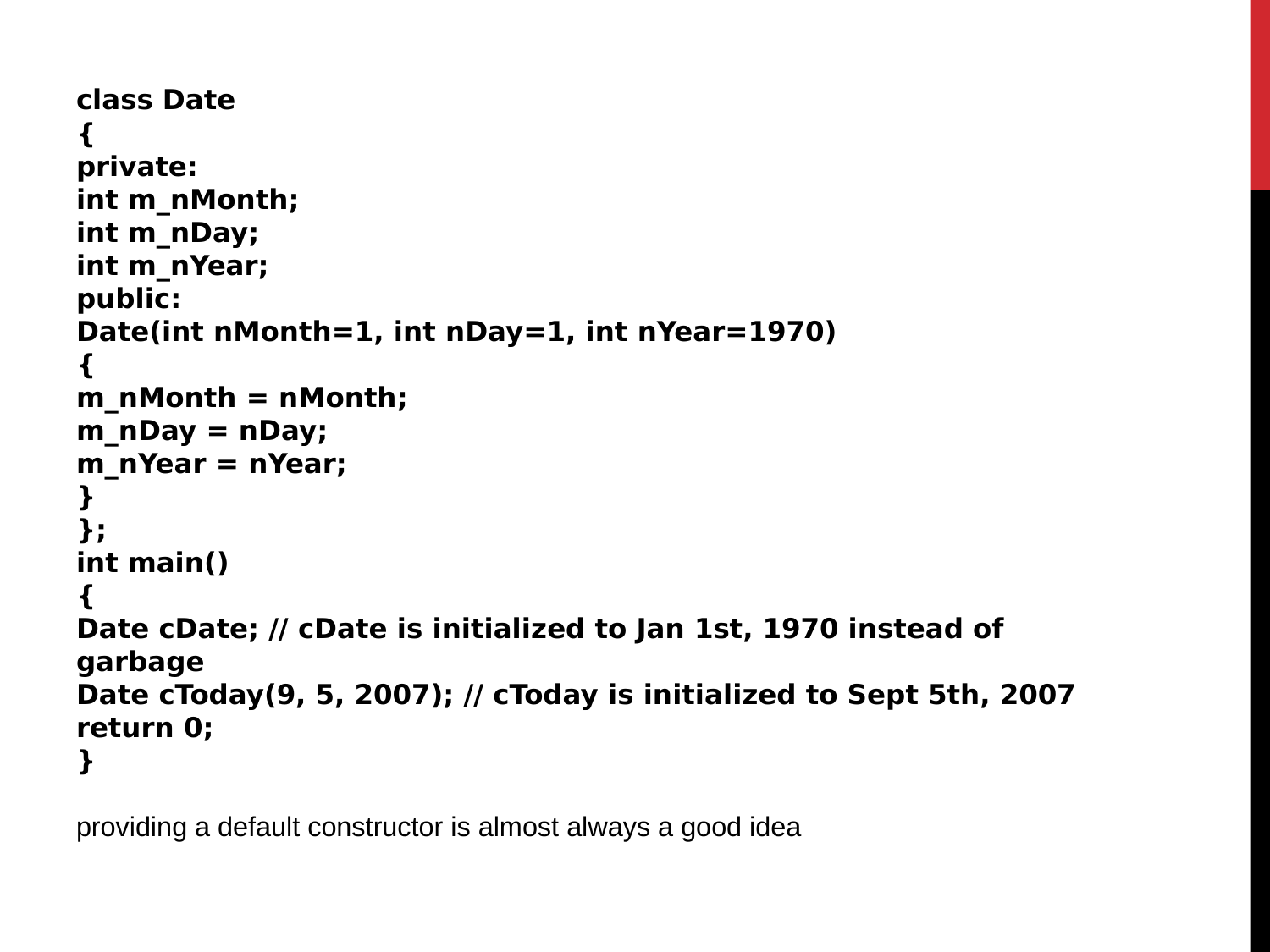

class Date
{
private:
int m_nMonth;
int m_nDay;
int m_nYear;
public:
Date(int nMonth=1, int nDay=1, int nYear=1970)
{
m_nMonth = nMonth;
m_nDay = nDay;
m_nYear = nYear;
}
};
int main()
{
Date cDate; // cDate is initialized to Jan 1st, 1970 instead of garbage
Date cToday(9, 5, 2007); // cToday is initialized to Sept 5th, 2007
return 0;
}

providing a default constructor is almost always a good idea